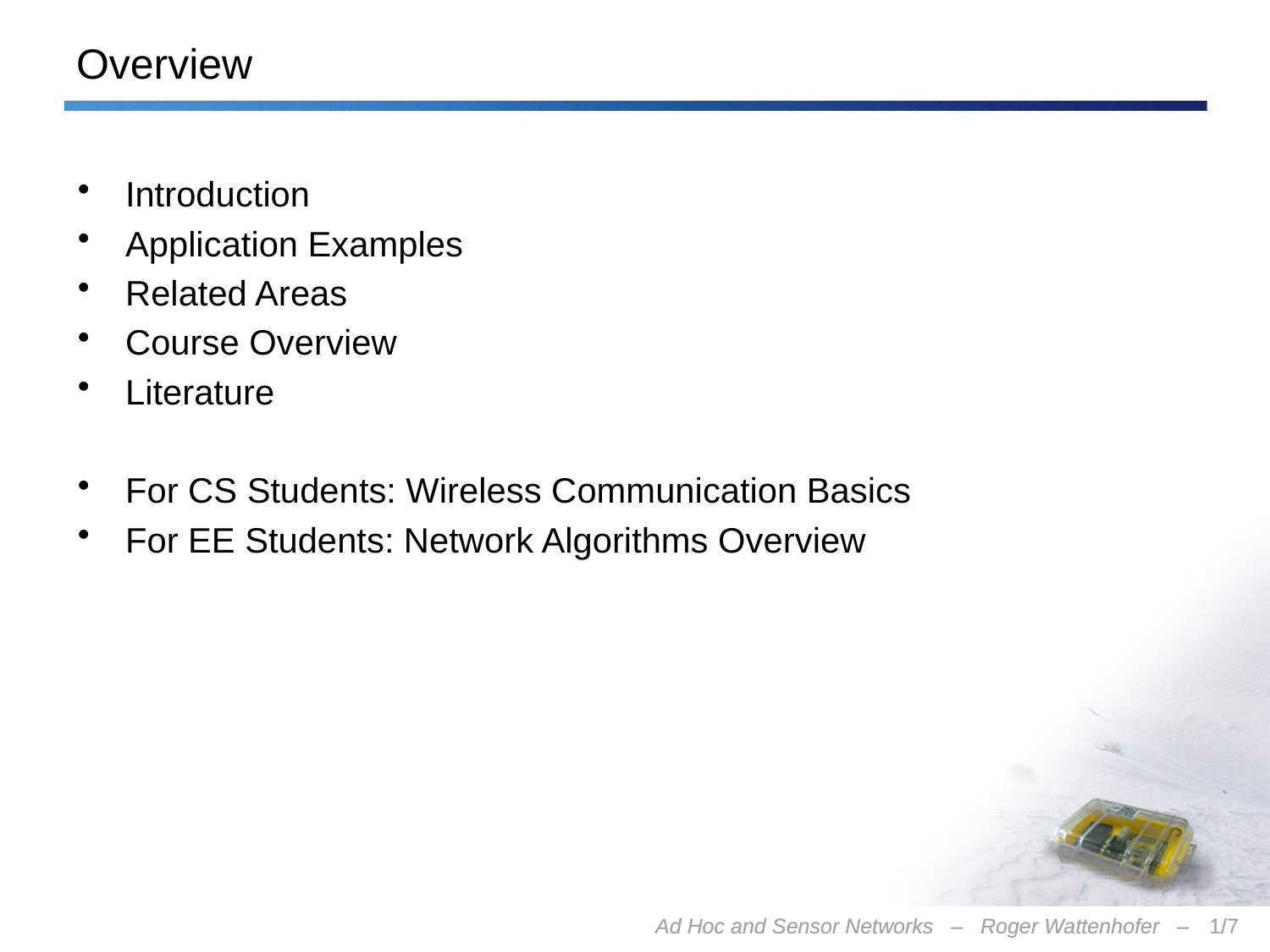

# Overview

Introduction
Application Examples
Related Areas
Course Overview
Literature

For CS Students: Wireless Communication Basics
For EE Students: Network Algorithms Overview